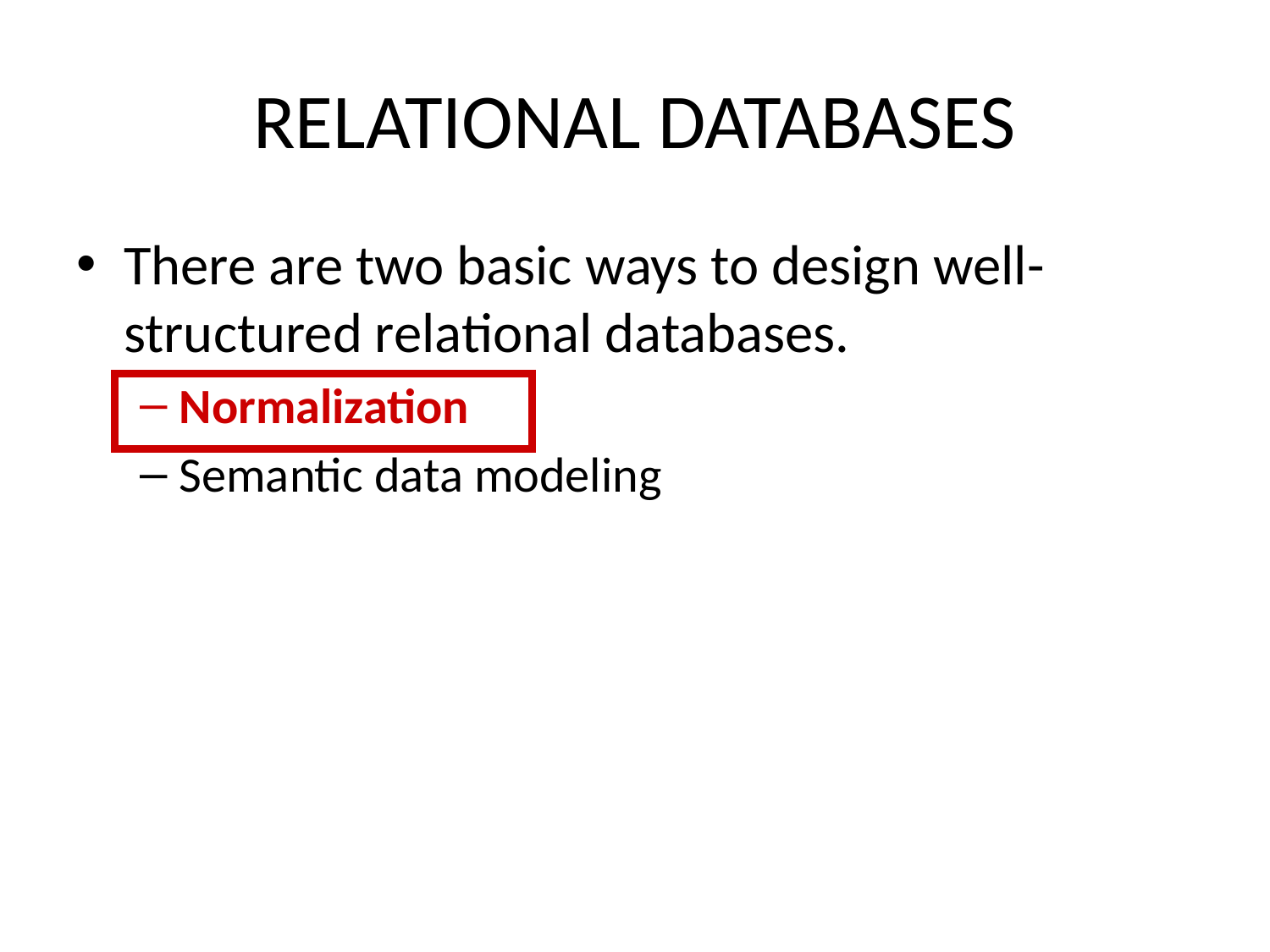

# RELATIONAL DATABASES
There are two basic ways to design well-structured relational databases.
Normalization
Semantic data modeling